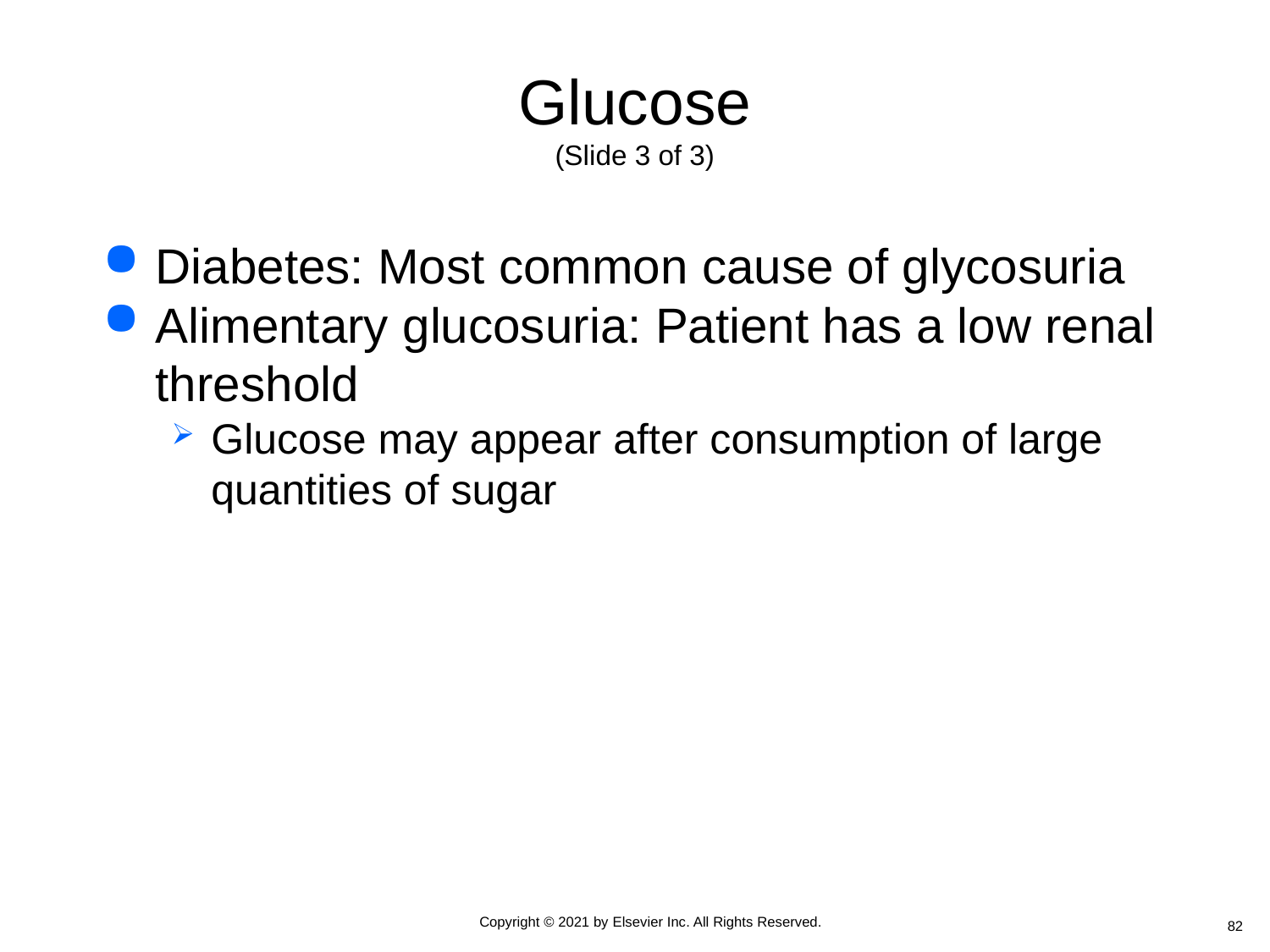

# Glucose (Slide 3 of 3)
Diabetes: Most common cause of glycosuria
Alimentary glucosuria: Patient has a low renal threshold
Glucose may appear after consumption of large quantities of sugar
82